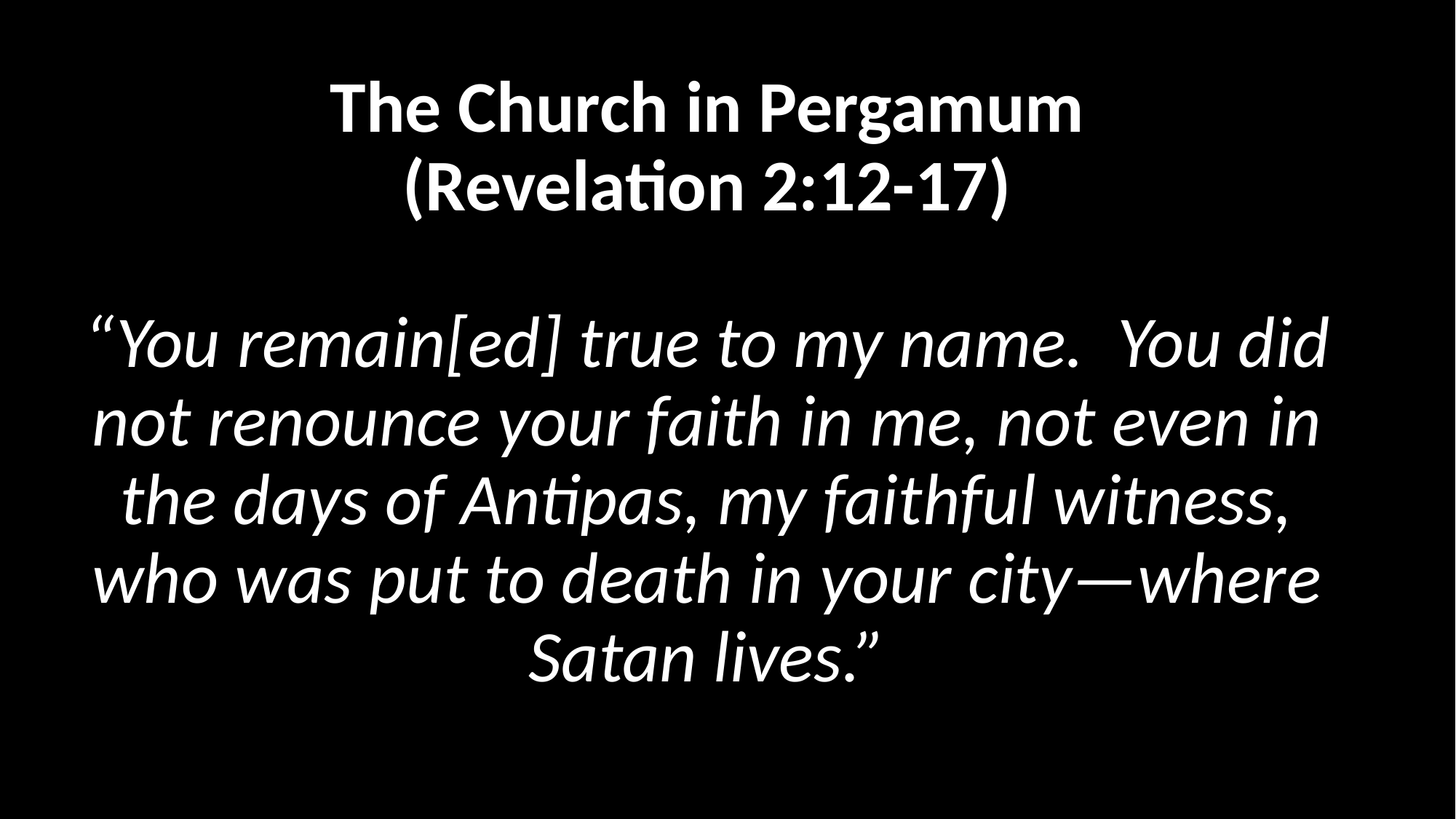

# The Church in Pergamum (Revelation 2:12-17) “You remain[ed] true to my name.  You did not renounce your faith in me, not even in the days of Antipas, my faithful witness, who was put to death in your city—where Satan lives.”